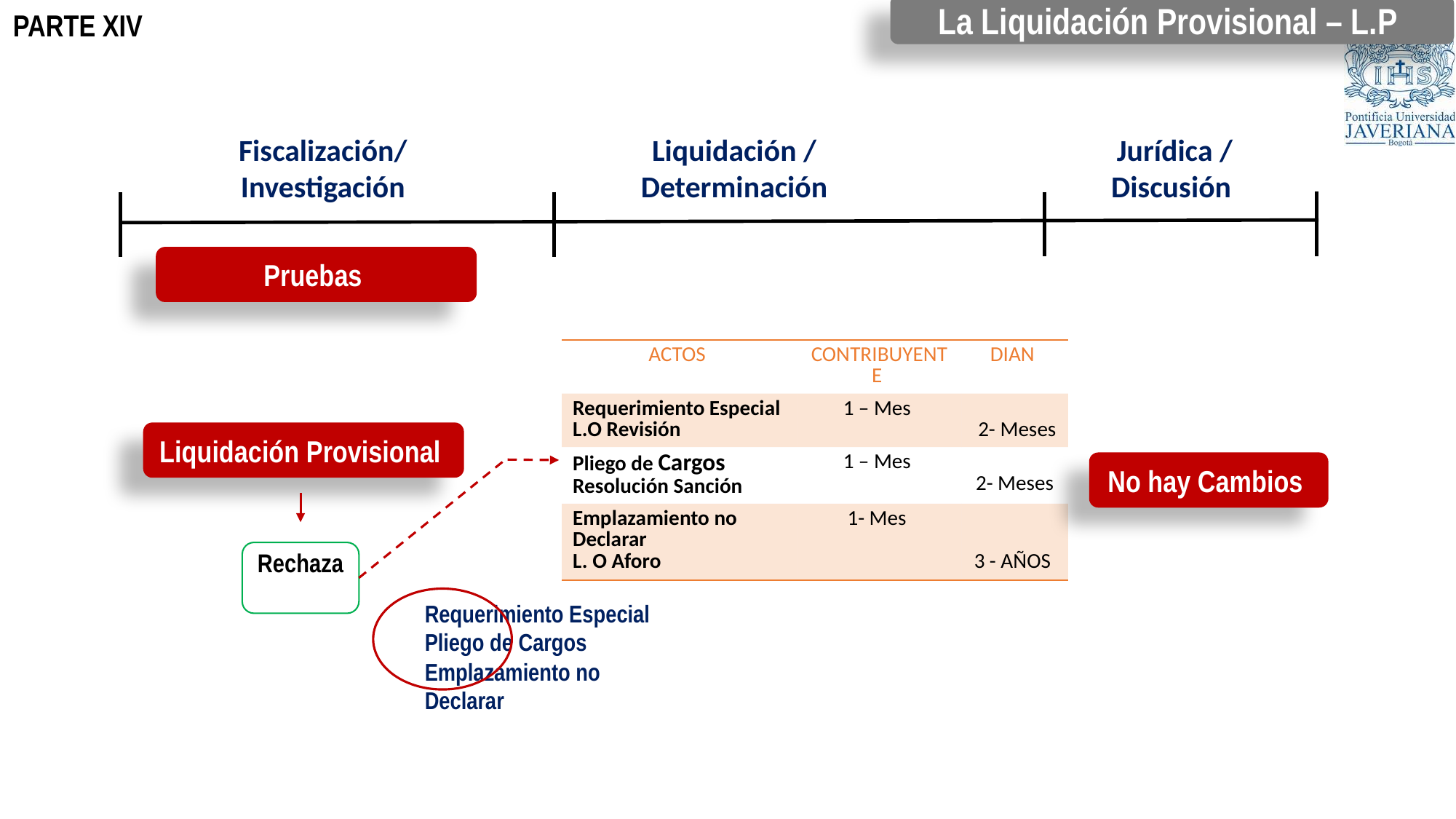

# PARTE XIV

La Liquidación Provisional – L.P

Jurídica / Discusión
Liquidación / Determinación
Fiscalización/ Investigación
Pruebas
| ACTOS | CONTRIBUYENTE | DIAN |
| --- | --- | --- |
| Requerimiento Especial L.O Revisión | 1 – Mes | 2- Meses |
| Pliego de Cargos Resolución Sanción | 1 – Mes | 2- Meses |
| Emplazamiento no Declarar L. O Aforo | 1- Mes | 3 - AÑOS |
Liquidación Provisional

No hay Cambios
Rechaza

Requerimiento Especial
Pliego de Cargos
Emplazamiento no Declarar